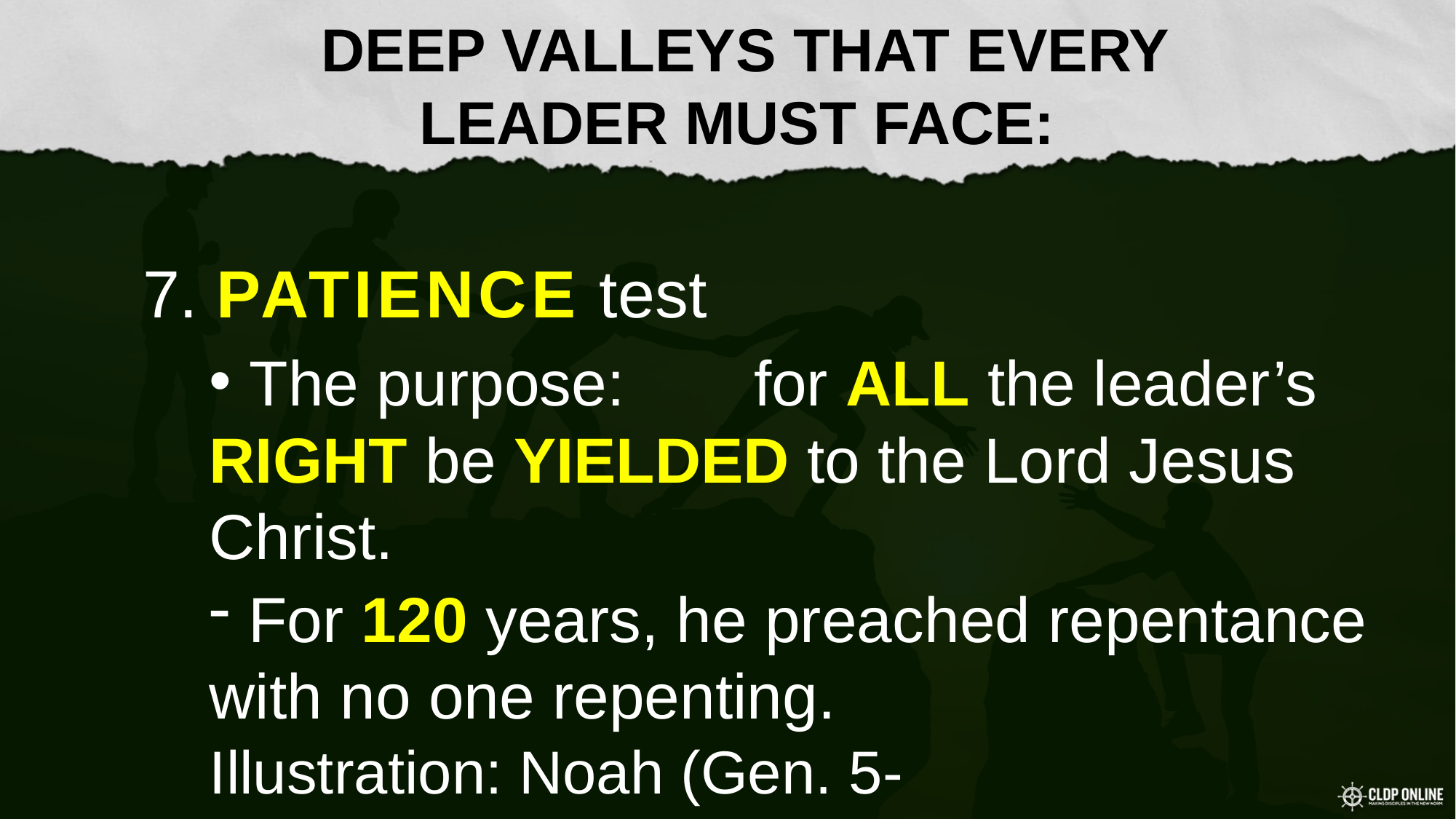

DEEP VALLEYS THAT EVERY
LEADER MUST FACE:
#
7. PATIENCE test
		     for ALL the leader’s
 The purpose:
RIGHT be YIELDED to the Lord Jesus Christ.
 For 120 years, he preached repentance with no one repenting.
Illustration: Noah (Gen. 5-7)